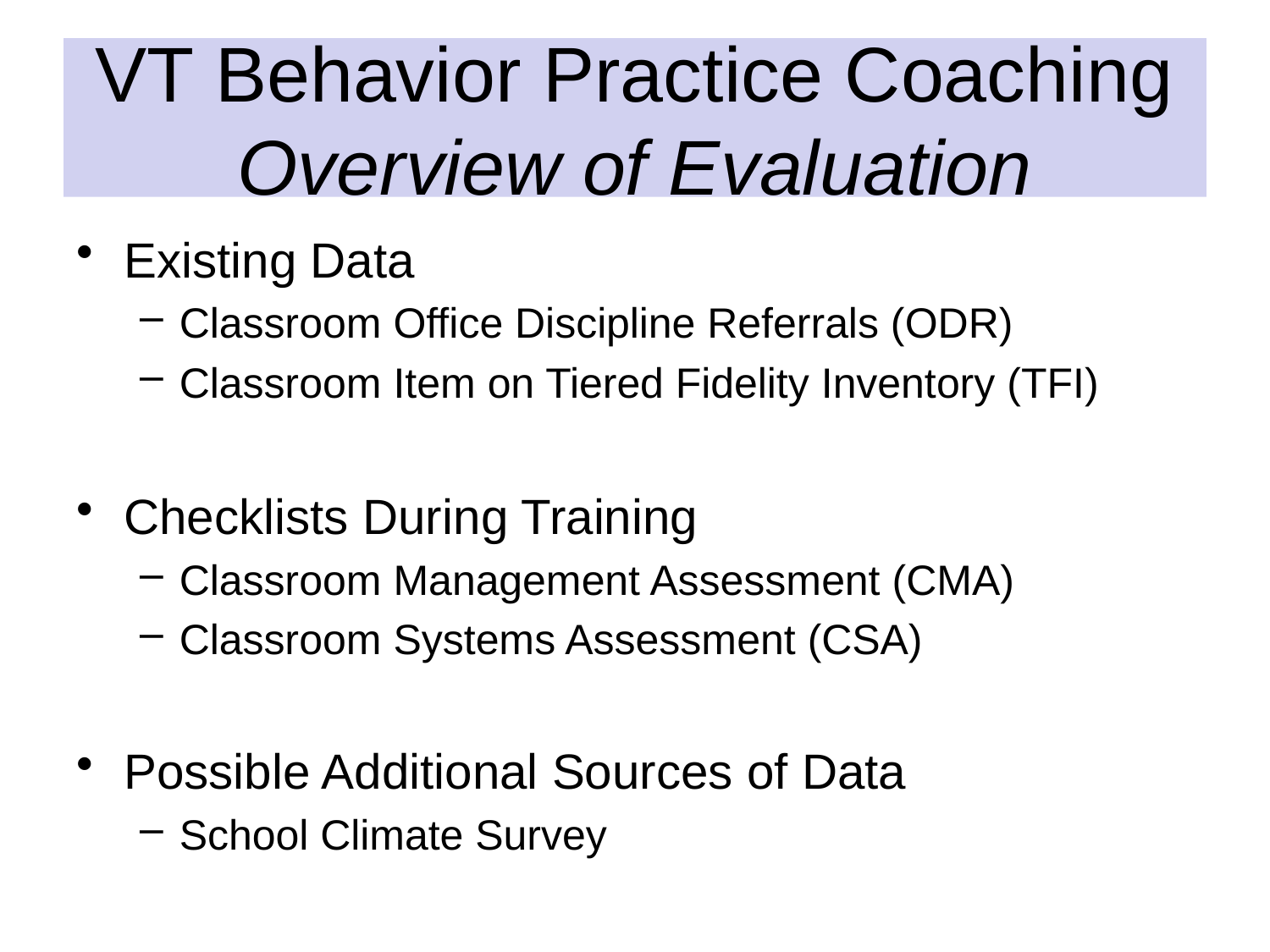

# VT Behavior Practice Coaching Overview of Evaluation
Existing Data
Classroom Office Discipline Referrals (ODR)
Classroom Item on Tiered Fidelity Inventory (TFI)

Checklists During Training
Classroom Management Assessment (CMA)
Classroom Systems Assessment (CSA)

Possible Additional Sources of Data
School Climate Survey